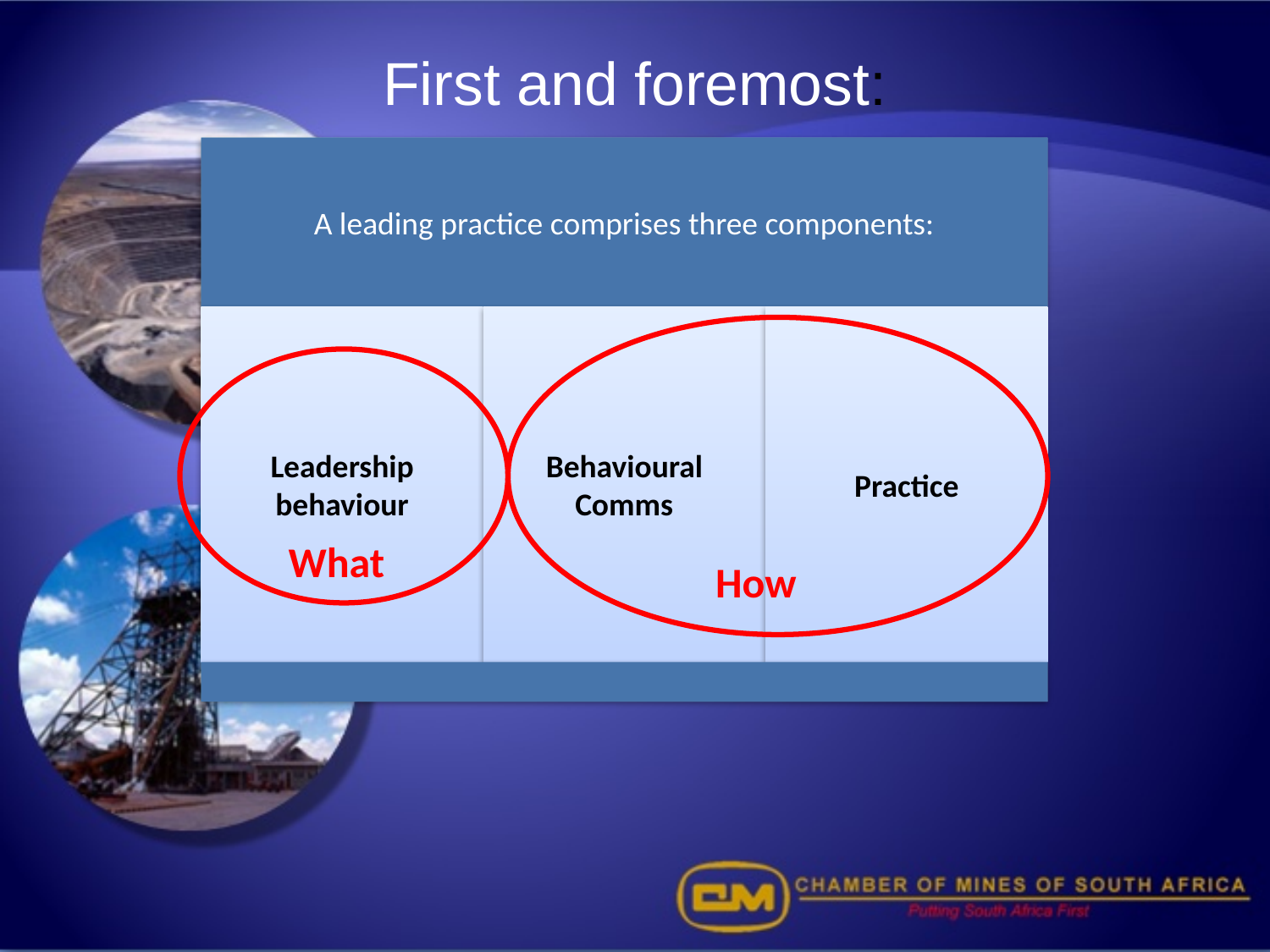

# First and foremost:
A leading practice comprises three components:
Behavioural Comms
Practice
Leadership behaviour

What
How